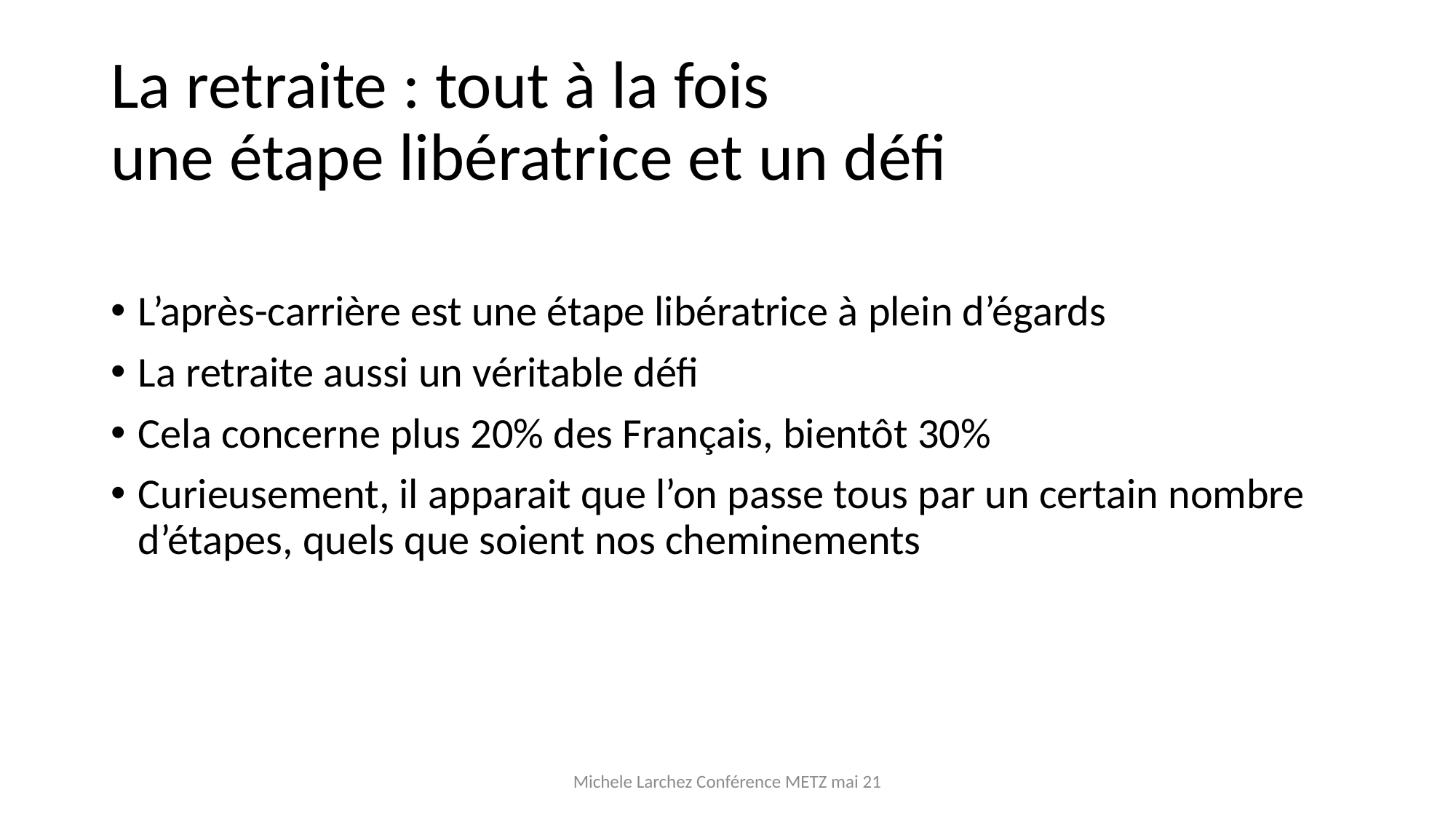

# La retraite : tout à la fois une étape libératrice et un défi

L’après-carrière est une étape libératrice à plein d’égards
La retraite aussi un véritable défi
Cela concerne plus 20% des Français, bientôt 30%
Curieusement, il apparait que l’on passe tous par un certain nombre d’étapes, quels que soient nos cheminements
Michele Larchez Conférence METZ mai 21